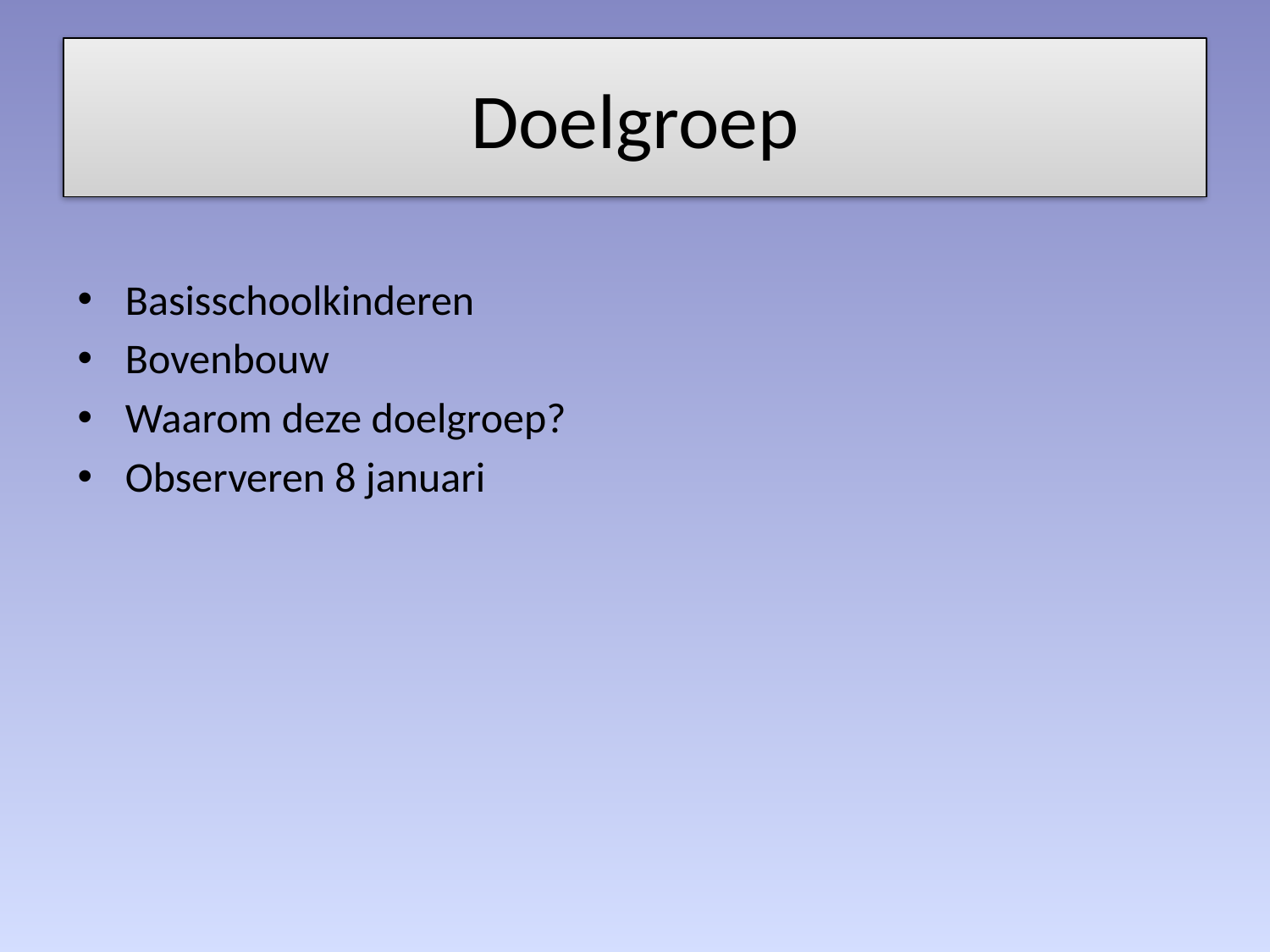

# Doelgroep
Basisschoolkinderen
Bovenbouw
Waarom deze doelgroep?
Observeren 8 januari